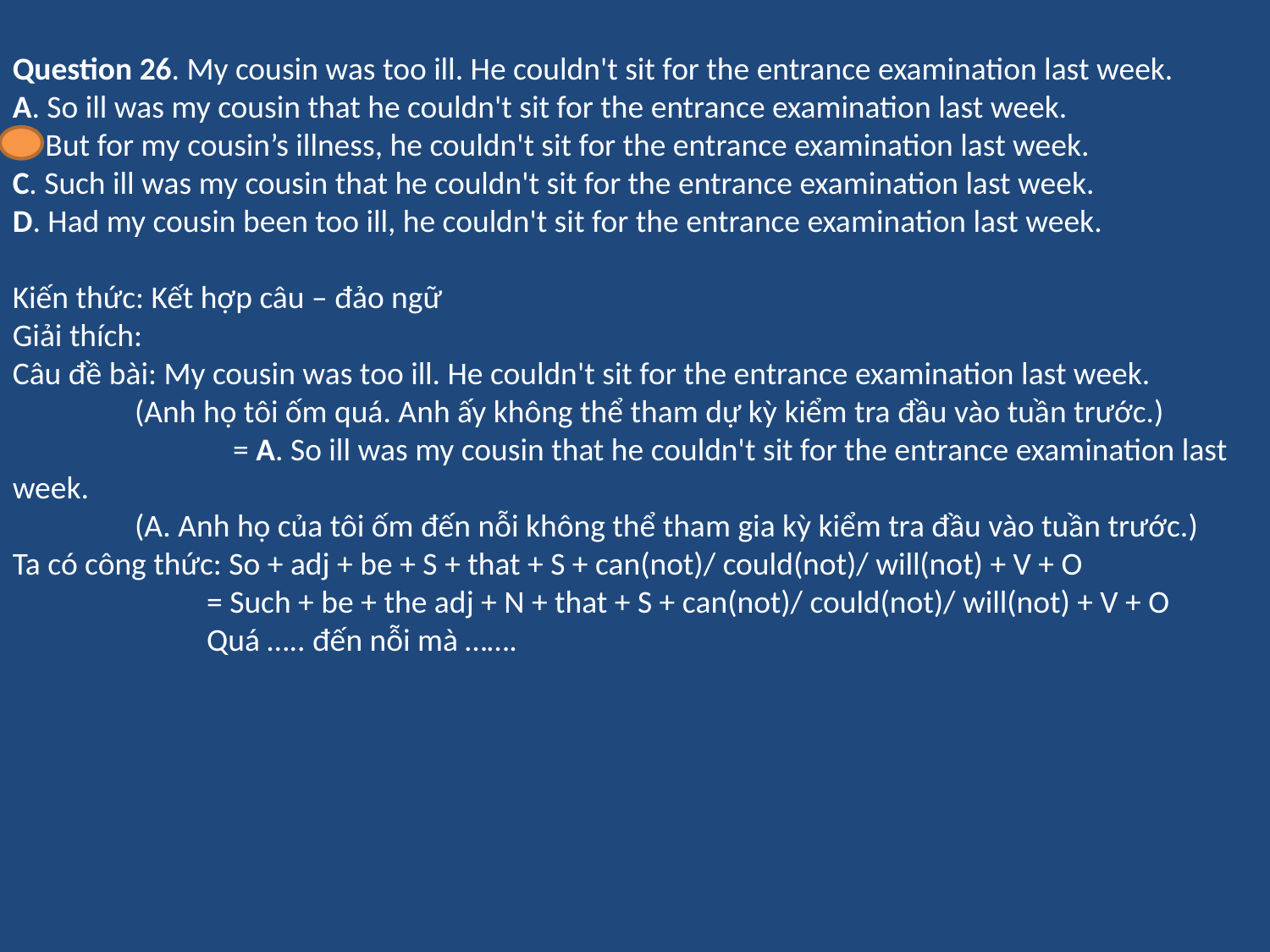

Question 26. My cousin was too ill. He couldn't sit for the entrance examination last week.
A. So ill was my cousin that he couldn't sit for the entrance examination last week.
B. But for my cousin’s illness, he couldn't sit for the entrance examination last week.
C. Such ill was my cousin that he couldn't sit for the entrance examination last week.
D. Had my cousin been too ill, he couldn't sit for the entrance examination last week.

Kiến thức: Kết hợp câu – đảo ngữ
Giải thích:
Câu đề bài: My cousin was too ill. He couldn't sit for the entrance examination last week.
                 (Anh họ tôi ốm quá. Anh ấy không thể tham dự kỳ kiểm tra đầu vào tuần trước.)
	             = A. So ill was my cousin that he couldn't sit for the entrance examination last week.
                 (A. Anh họ của tôi ốm đến nỗi không thể tham gia kỳ kiểm tra đầu vào tuần trước.)
Ta có công thức: So + adj + be + S + that + S + can(not)/ could(not)/ will(not) + V + O
                           = Such + be + the adj + N + that + S + can(not)/ could(not)/ will(not) + V + O
                           Quá ….. đến nỗi mà …….